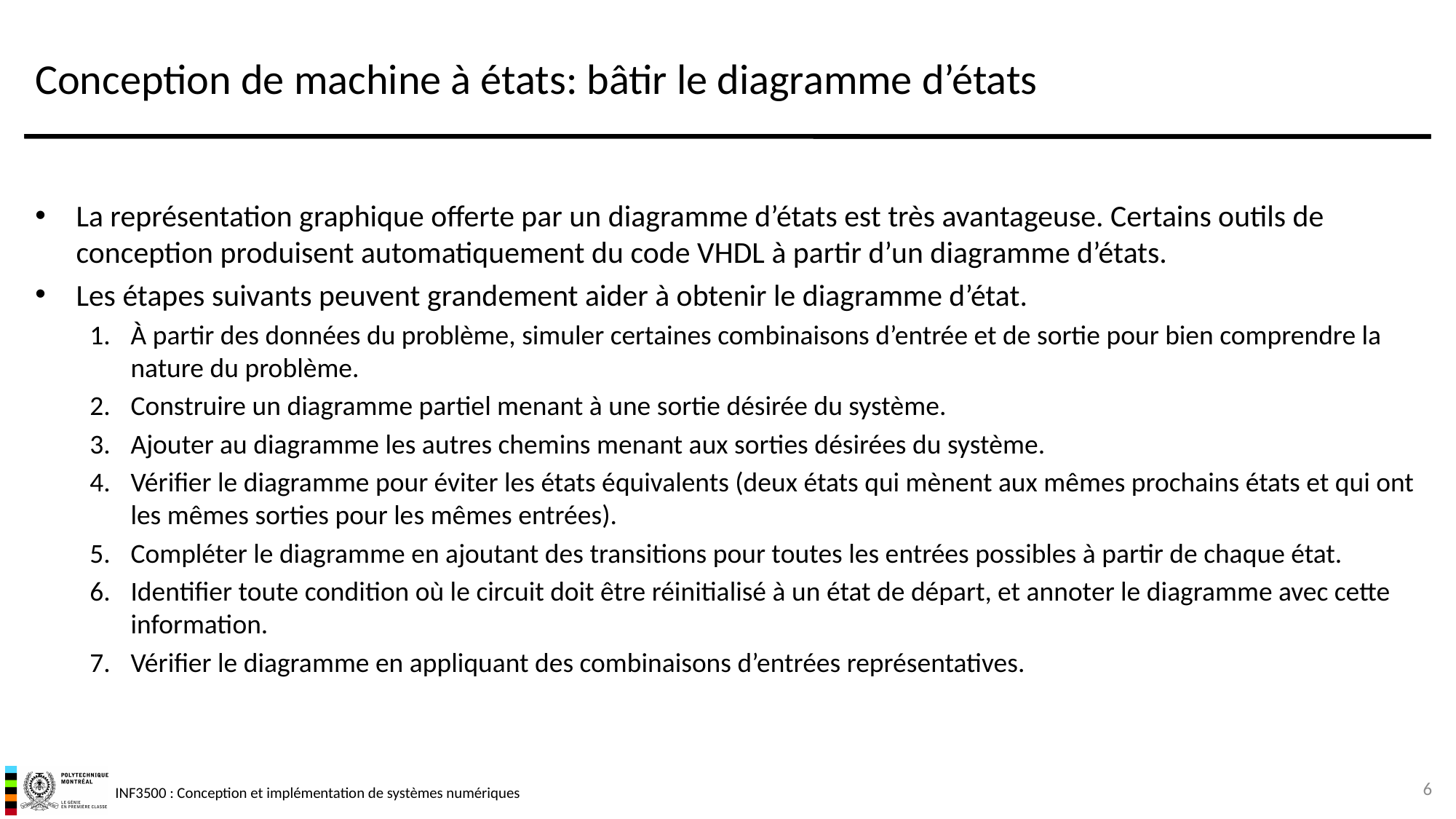

# Conception de machine à états: bâtir le diagramme d’états
La représentation graphique offerte par un diagramme d’états est très avantageuse. Certains outils de conception produisent automatiquement du code VHDL à partir d’un diagramme d’états.
Les étapes suivants peuvent grandement aider à obtenir le diagramme d’état.
À partir des données du problème, simuler certaines combinaisons d’entrée et de sortie pour bien comprendre la nature du problème.
Construire un diagramme partiel menant à une sortie désirée du système.
Ajouter au diagramme les autres chemins menant aux sorties désirées du système.
Vérifier le diagramme pour éviter les états équivalents (deux états qui mènent aux mêmes prochains états et qui ont les mêmes sorties pour les mêmes entrées).
Compléter le diagramme en ajoutant des transitions pour toutes les entrées possibles à partir de chaque état.
Identifier toute condition où le circuit doit être réinitialisé à un état de départ, et annoter le diagramme avec cette information.
Vérifier le diagramme en appliquant des combinaisons d’entrées représentatives.
6